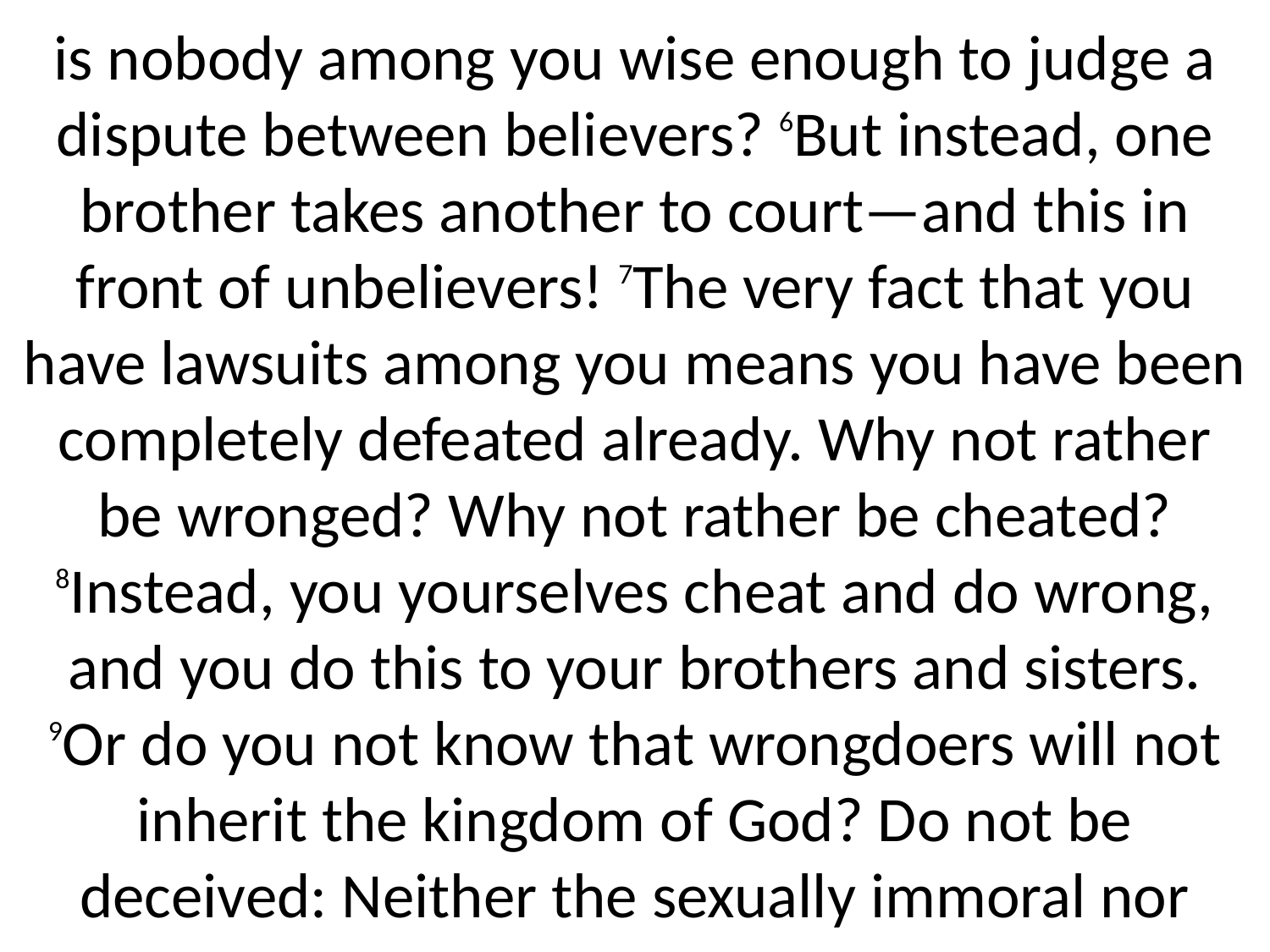

is nobody among you wise enough to judge a dispute between believers? 6But instead, one brother takes another to court—and this in front of unbelievers! 7The very fact that you have lawsuits among you means you have been completely defeated already. Why not rather be wronged? Why not rather be cheated? 8Instead, you yourselves cheat and do wrong, and you do this to your brothers and sisters. 9Or do you not know that wrongdoers will not inherit the kingdom of God? Do not be deceived: Neither the sexually immoral nor